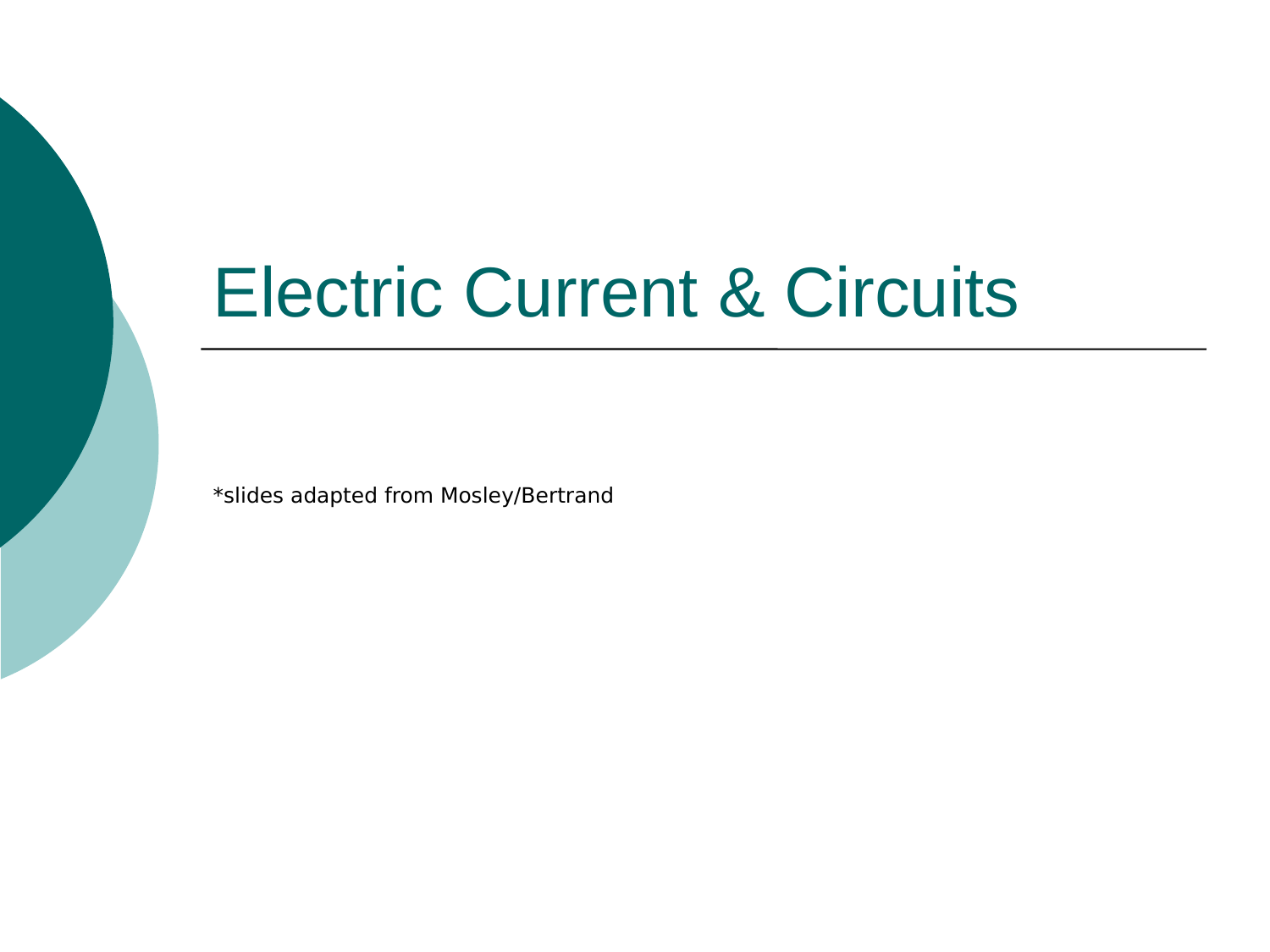

# Electric Current & Circuits
*slides adapted from Mosley/Bertrand